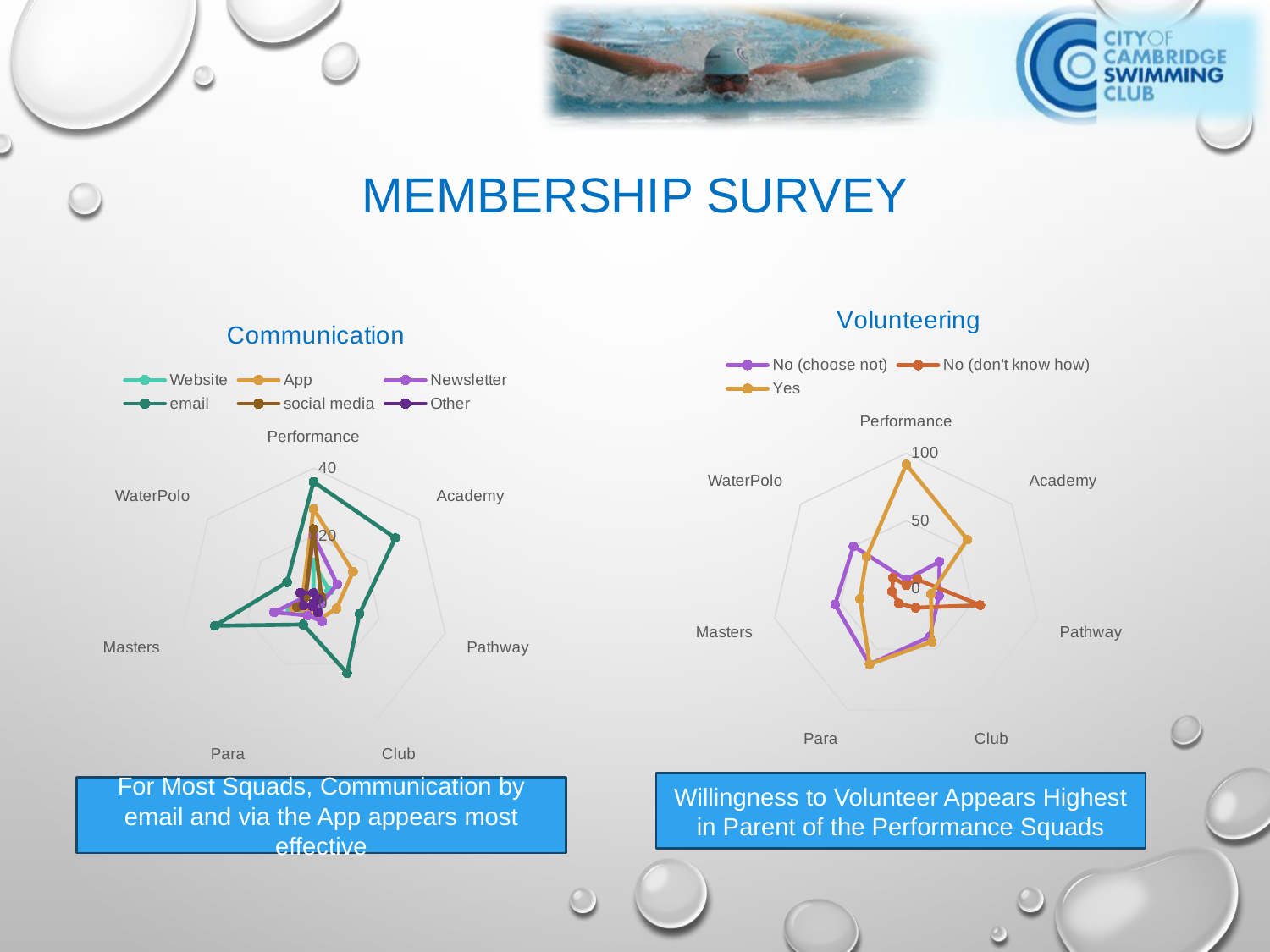

# Membership Survey

### Chart: Volunteering

| Category | No (choose not) | No (don't know how) | Yes |
|---|---|---|---|
| Performance | 6.3 | 2.1 | 91.7 |
| Academy | 31.6 | 10.5 | 57.9 |
| Pathway | 25.0 | 56.3 | 18.8 |
| Club | 40.0 | 16.0 | 44.0 |
| Para | 62.5 | 12.5 | 62.5 |
| Masters | 54.1 | 10.8 | 35.1 |
| WaterPolo | 50.0 | 12.5 | 37.5 |

### Chart: Communication

| Category | Website | App | Newsletter | email | social media | Other |
|---|---|---|---|---|---|---|
| Performance | 12.0 | 28.0 | 20.0 | 36.0 | 22.0 | 3.0 |
| Academy | 6.0 | 15.0 | 9.0 | 31.0 | 3.0 | 2.0 |
| Pathway | 2.0 | 7.0 | 2.0 | 14.0 | 0.0 | 0.0 |
| Club | 2.0 | 5.0 | 6.0 | 23.0 | 3.0 | 3.0 |
| Para | 3.0 | 3.0 | 4.0 | 7.0 | 0.0 | 1.0 |
| Masters | 7.0 | 6.0 | 12.0 | 30.0 | 5.0 | 3.0 |
| WaterPolo | 0.0 | 4.0 | 3.0 | 10.0 | 3.0 | 5.0 |
Willingness to Volunteer Appears Highest in Parent of the Performance Squads
For Most Squads, Communication by email and via the App appears most effective